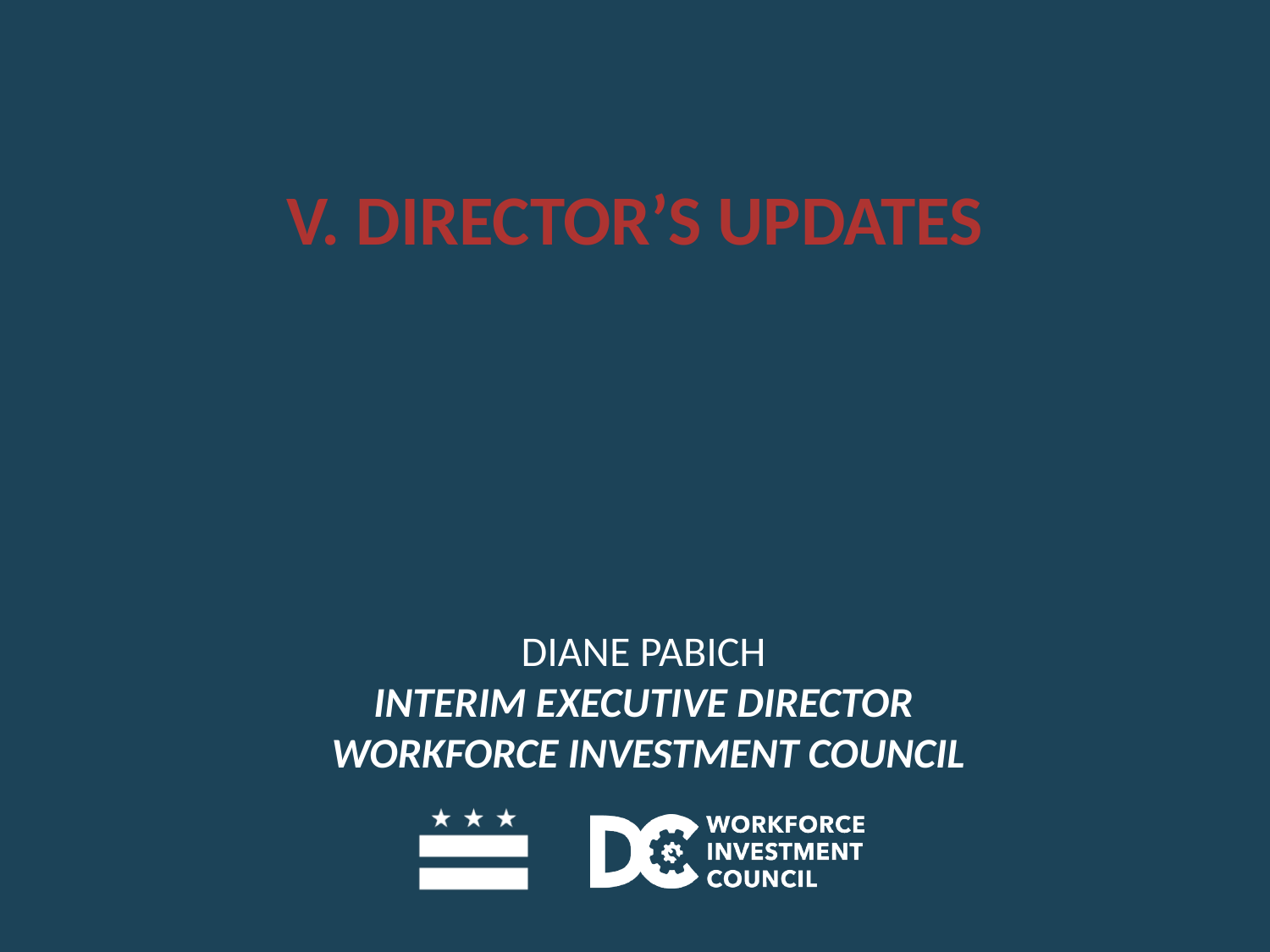

V. DIRECTOR’S UPDATES
DIANE PABICH
INTERIM EXECUTIVE DIRECTOR
 WORKFORCE INVESTMENT COUNCIL